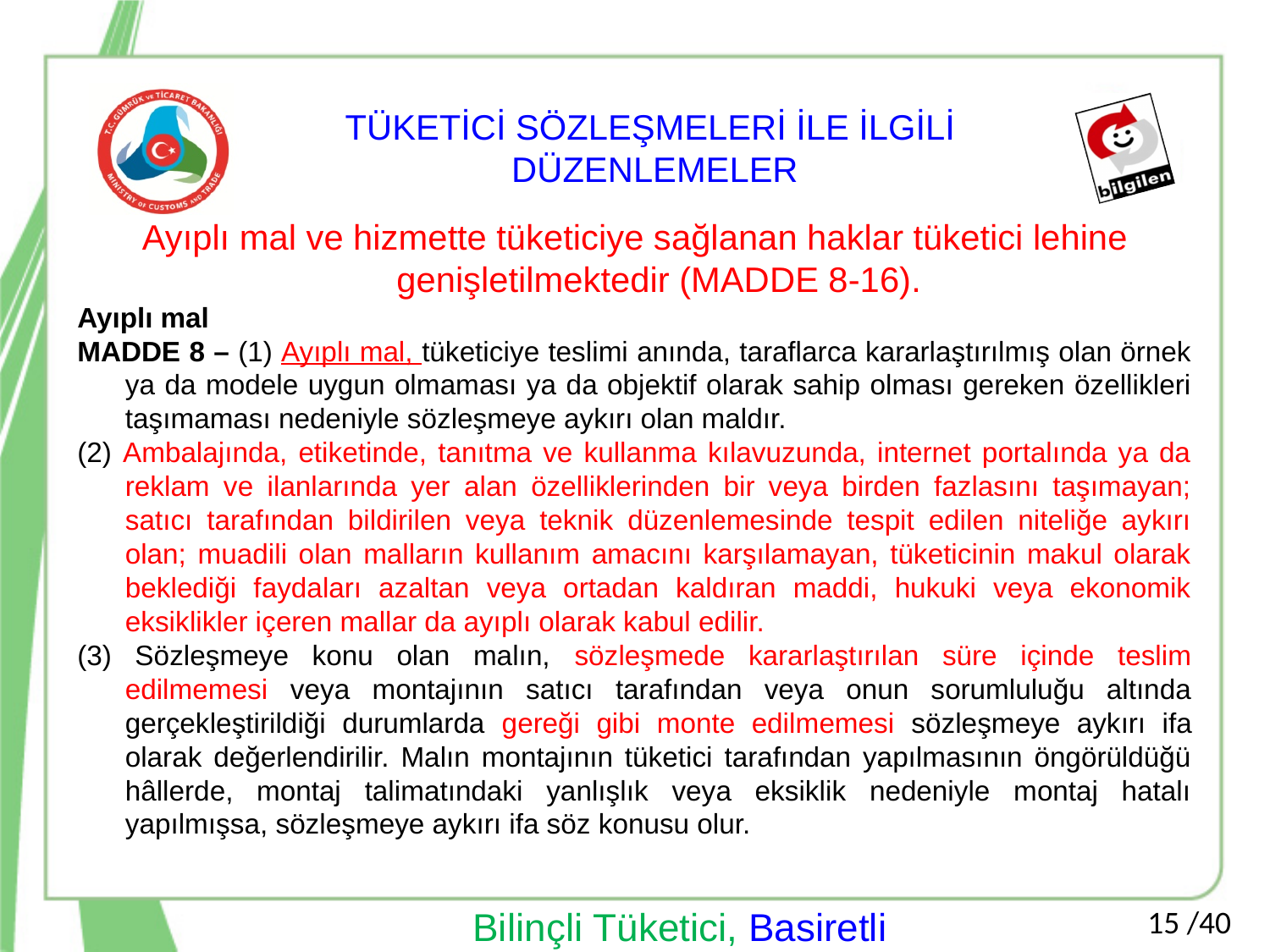

TÜKETİCİ SÖZLEŞMELERİ İLE İLGİLİ
DÜZENLEMELER

Ayıplı mal ve hizmette tüketiciye sağlanan haklar tüketici lehine genişletilmektedir (MADDE 8-16).
Ayıplı mal
MADDE 8 – (1) Ayıplı mal, tüketiciye teslimi anında, taraflarca kararlaştırılmış olan örnek ya da modele uygun olmaması ya da objektif olarak sahip olması gereken özellikleri taşımaması nedeniyle sözleşmeye aykırı olan maldır.
(2) Ambalajında, etiketinde, tanıtma ve kullanma kılavuzunda, internet portalında ya da reklam ve ilanlarında yer alan özelliklerinden bir veya birden fazlasını taşımayan; satıcı tarafından bildirilen veya teknik düzenlemesinde tespit edilen niteliğe aykırı olan; muadili olan malların kullanım amacını karşılamayan, tüketicinin makul olarak beklediği faydaları azaltan veya ortadan kaldıran maddi, hukuki veya ekonomik eksiklikler içeren mallar da ayıplı olarak kabul edilir.
(3) Sözleşmeye konu olan malın, sözleşmede kararlaştırılan süre içinde teslim edilmemesi veya montajının satıcı tarafından veya onun sorumluluğu altında gerçekleştirildiği durumlarda gereği gibi monte edilmemesi sözleşmeye aykırı ifa olarak değerlendirilir. Malın montajının tüketici tarafından yapılmasının öngörüldüğü hâllerde, montaj talimatındaki yanlışlık veya eksiklik nedeniyle montaj hatalı yapılmışsa, sözleşmeye aykırı ifa söz konusu olur.